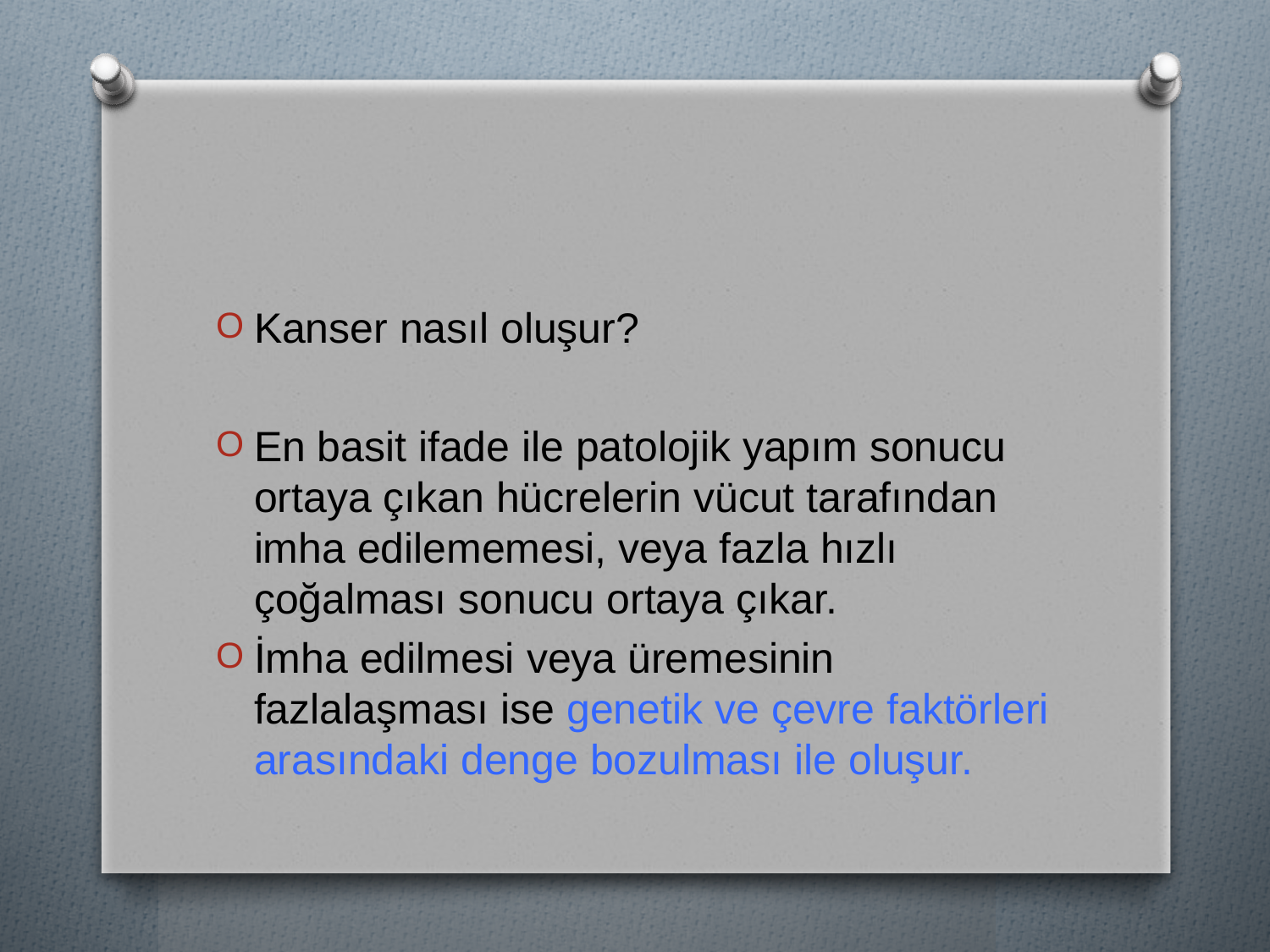

#
Kanser nasıl oluşur?

En basit ifade ile patolojik yapım sonucu ortaya çıkan hücrelerin vücut tarafından imha edilememesi, veya fazla hızlı çoğalması sonucu ortaya çıkar.
İmha edilmesi veya üremesinin fazlalaşması ise genetik ve çevre faktörleri arasındaki denge bozulması ile oluşur.